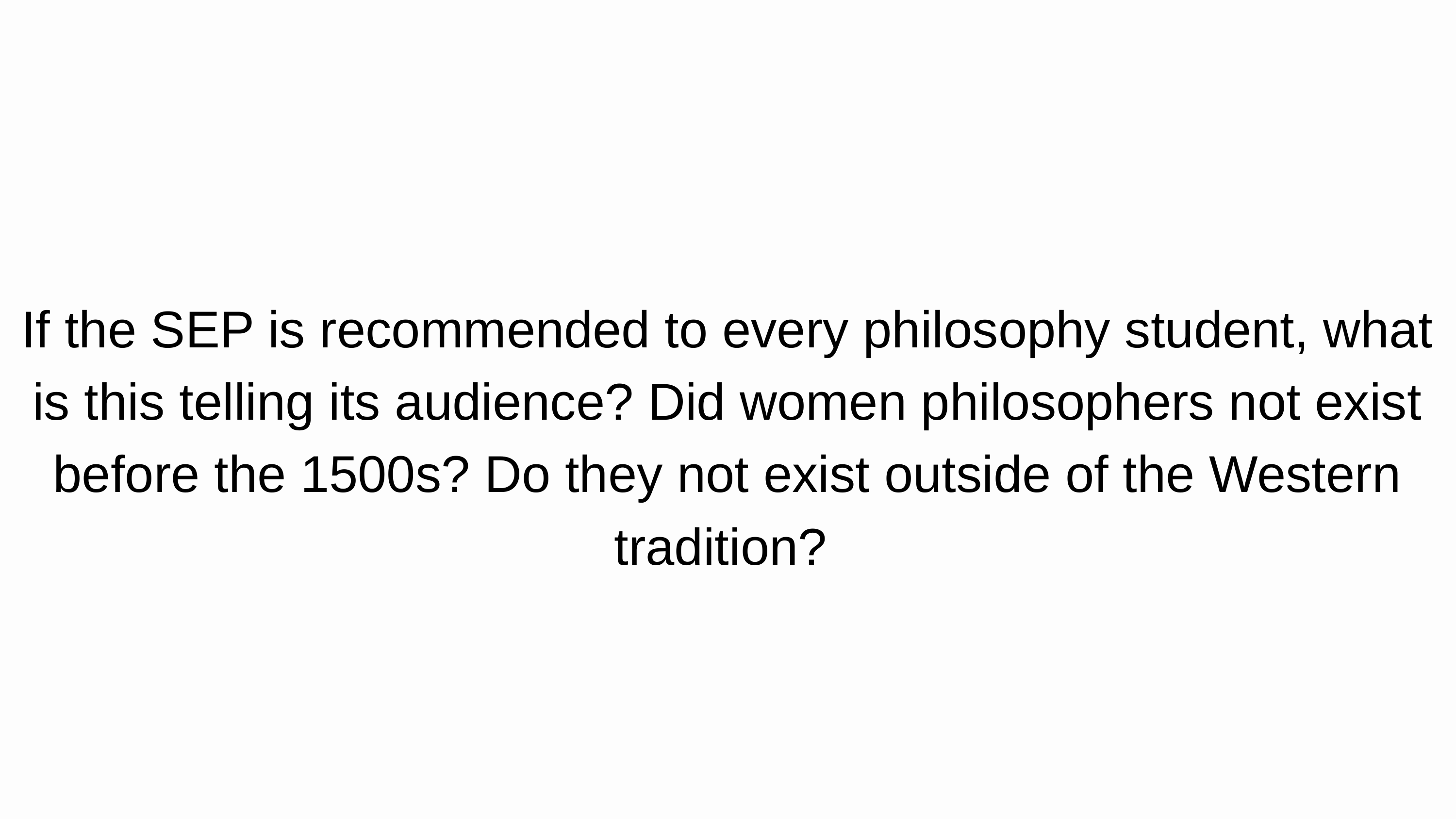

If the SEP is recommended to every philosophy student, what is this telling its audience? Did women philosophers not exist before the 1500s? Do they not exist outside of the Western tradition?